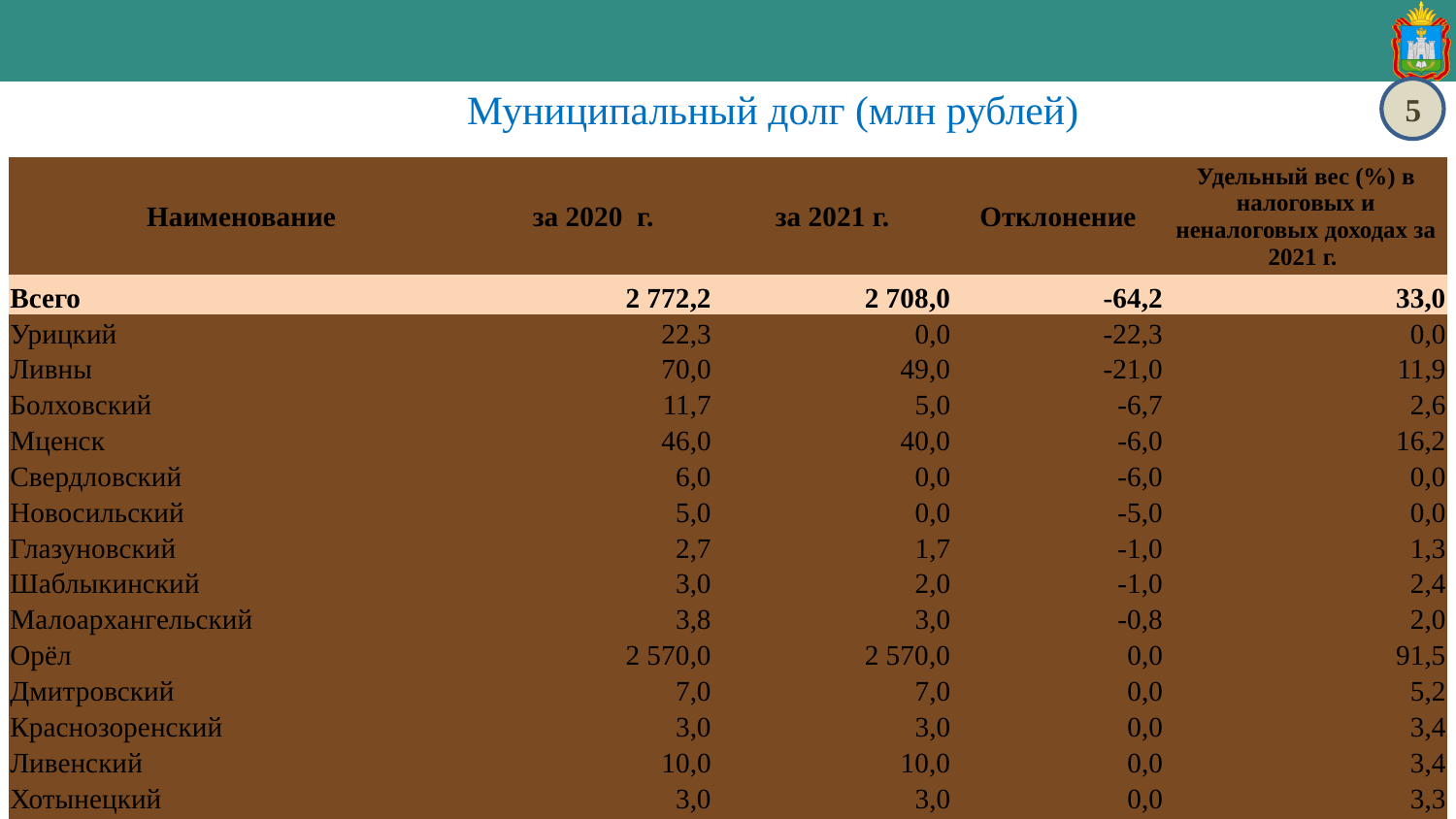

Муниципальный долг (млн рублей)
5
| Наименование | за 2020 г. | за 2021 г. | Отклонение | Удельный вес (%) в налоговых и неналоговых доходах за 2021 г. |
| --- | --- | --- | --- | --- |
| Всего | 2 772,2 | 2 708,0 | -64,2 | 33,0 |
| Урицкий | 22,3 | 0,0 | -22,3 | 0,0 |
| Ливны | 70,0 | 49,0 | -21,0 | 11,9 |
| Болховский | 11,7 | 5,0 | -6,7 | 2,6 |
| Мценск | 46,0 | 40,0 | -6,0 | 16,2 |
| Свердловский | 6,0 | 0,0 | -6,0 | 0,0 |
| Новосильский | 5,0 | 0,0 | -5,0 | 0,0 |
| Глазуновский | 2,7 | 1,7 | -1,0 | 1,3 |
| Шаблыкинский | 3,0 | 2,0 | -1,0 | 2,4 |
| Малоархангельский | 3,8 | 3,0 | -0,8 | 2,0 |
| Орёл | 2 570,0 | 2 570,0 | 0,0 | 91,5 |
| Дмитровский | 7,0 | 7,0 | 0,0 | 5,2 |
| Краснозоренский | 3,0 | 3,0 | 0,0 | 3,4 |
| Ливенский | 10,0 | 10,0 | 0,0 | 3,4 |
| Хотынецкий | 3,0 | 3,0 | 0,0 | 3,3 |
| Верховский | 8,8 | 14,3 | 5,5 | 7,7 |